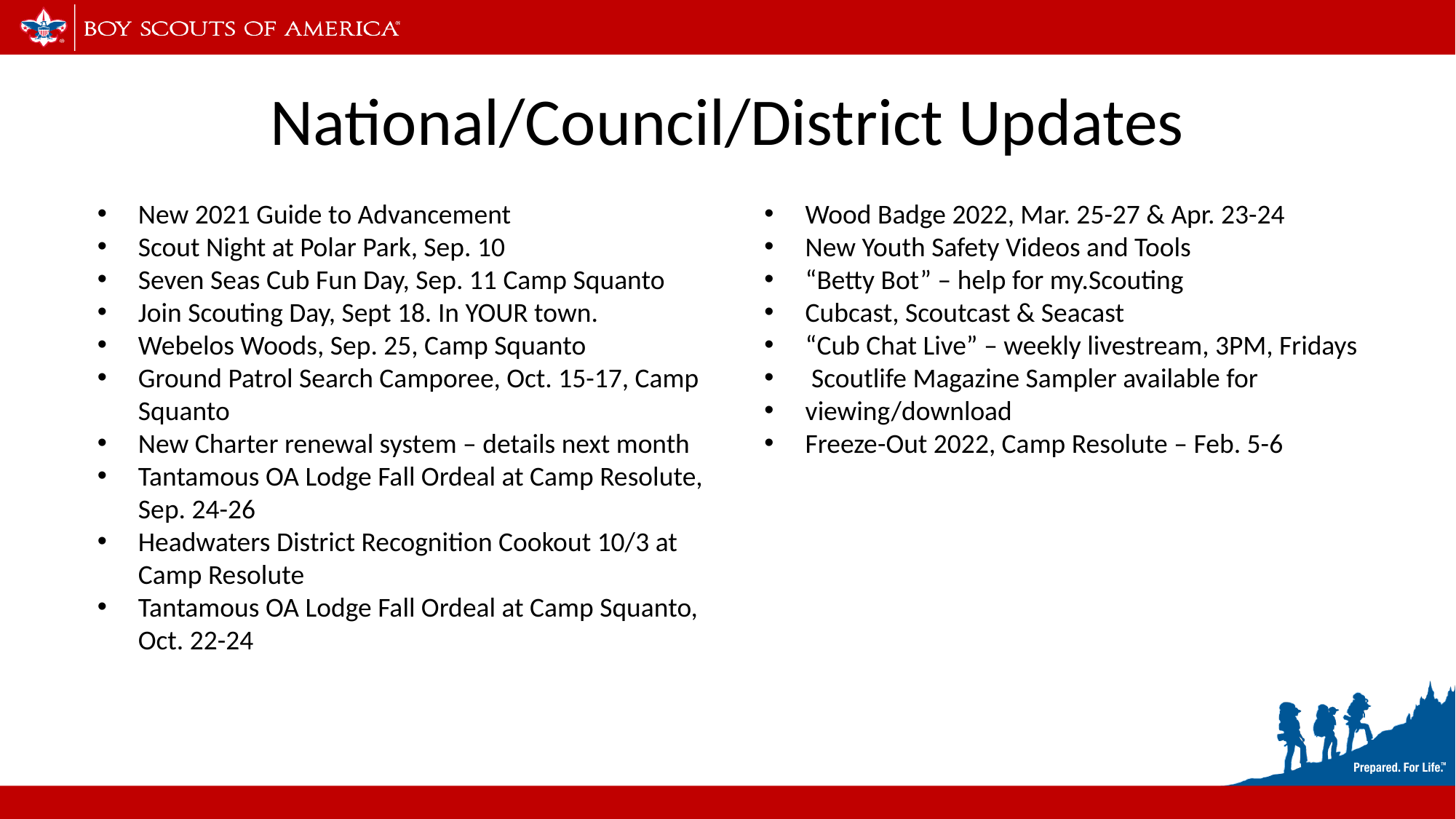

# National/Council/District Updates
New 2021 Guide to Advancement
Scout Night at Polar Park, Sep. 10
Seven Seas Cub Fun Day, Sep. 11 Camp Squanto
Join Scouting Day, Sept 18. In YOUR town.
Webelos Woods, Sep. 25, Camp Squanto
Ground Patrol Search Camporee, Oct. 15-17, Camp Squanto
New Charter renewal system – details next month
Tantamous OA Lodge Fall Ordeal at Camp Resolute, Sep. 24-26
Headwaters District Recognition Cookout 10/3 at Camp Resolute
Tantamous OA Lodge Fall Ordeal at Camp Squanto, Oct. 22-24

Wood Badge 2022, Mar. 25-27 & Apr. 23-24
New Youth Safety Videos and Tools
“Betty Bot” – help for my.Scouting
Cubcast, Scoutcast & Seacast
“Cub Chat Live” – weekly livestream, 3PM, Fridays
 Scoutlife Magazine Sampler available for
viewing/download
Freeze-Out 2022, Camp Resolute – Feb. 5-6